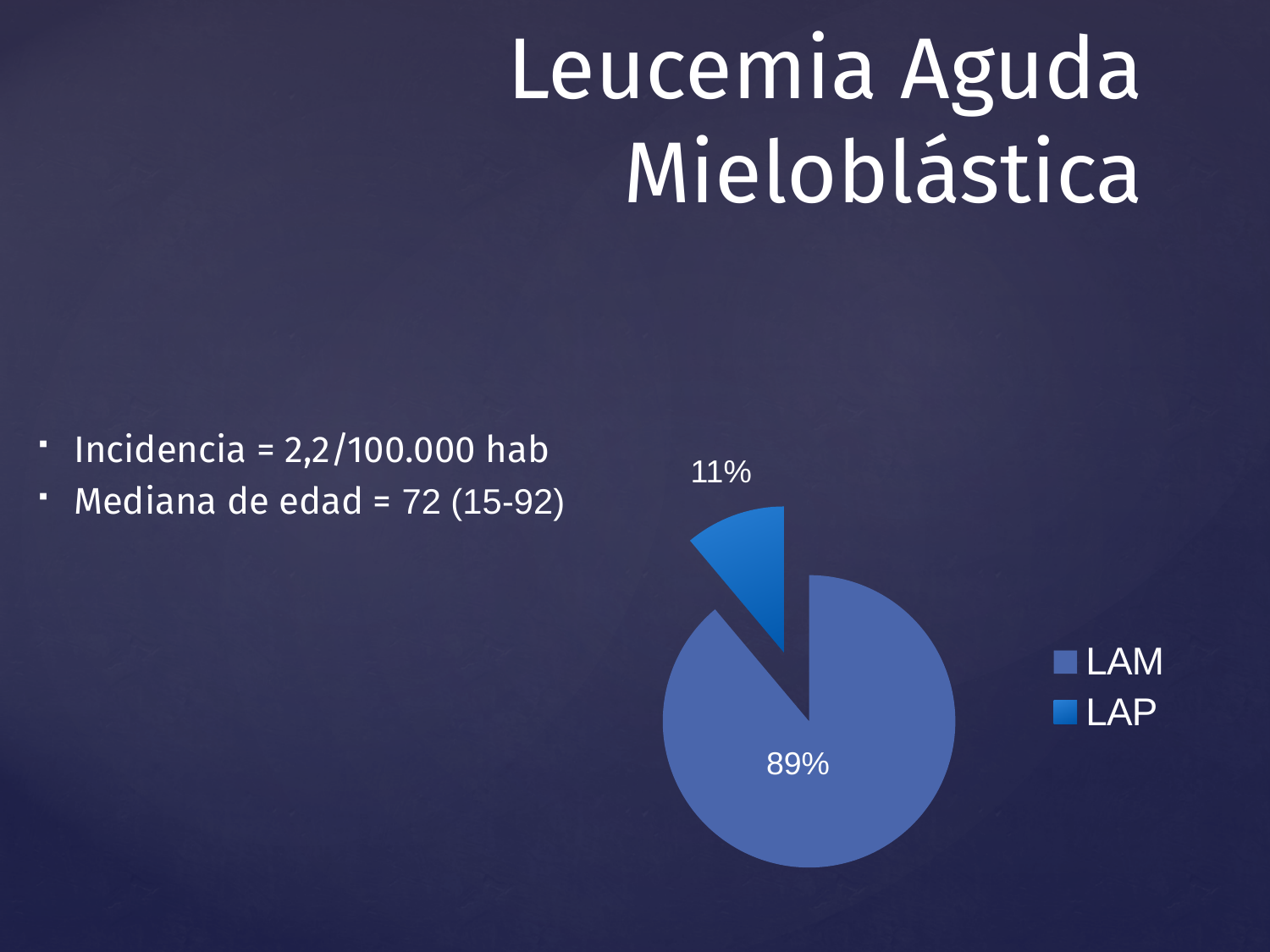

# Leucemia Aguda Mieloblástica
Incidencia = 2,2/100.000 hab
Mediana de edad = 72 (15-92)

11%

### Chart

| Category |  |
|---|---|
| LAM | 56.0 |
| LAP | 7.0 |
89%